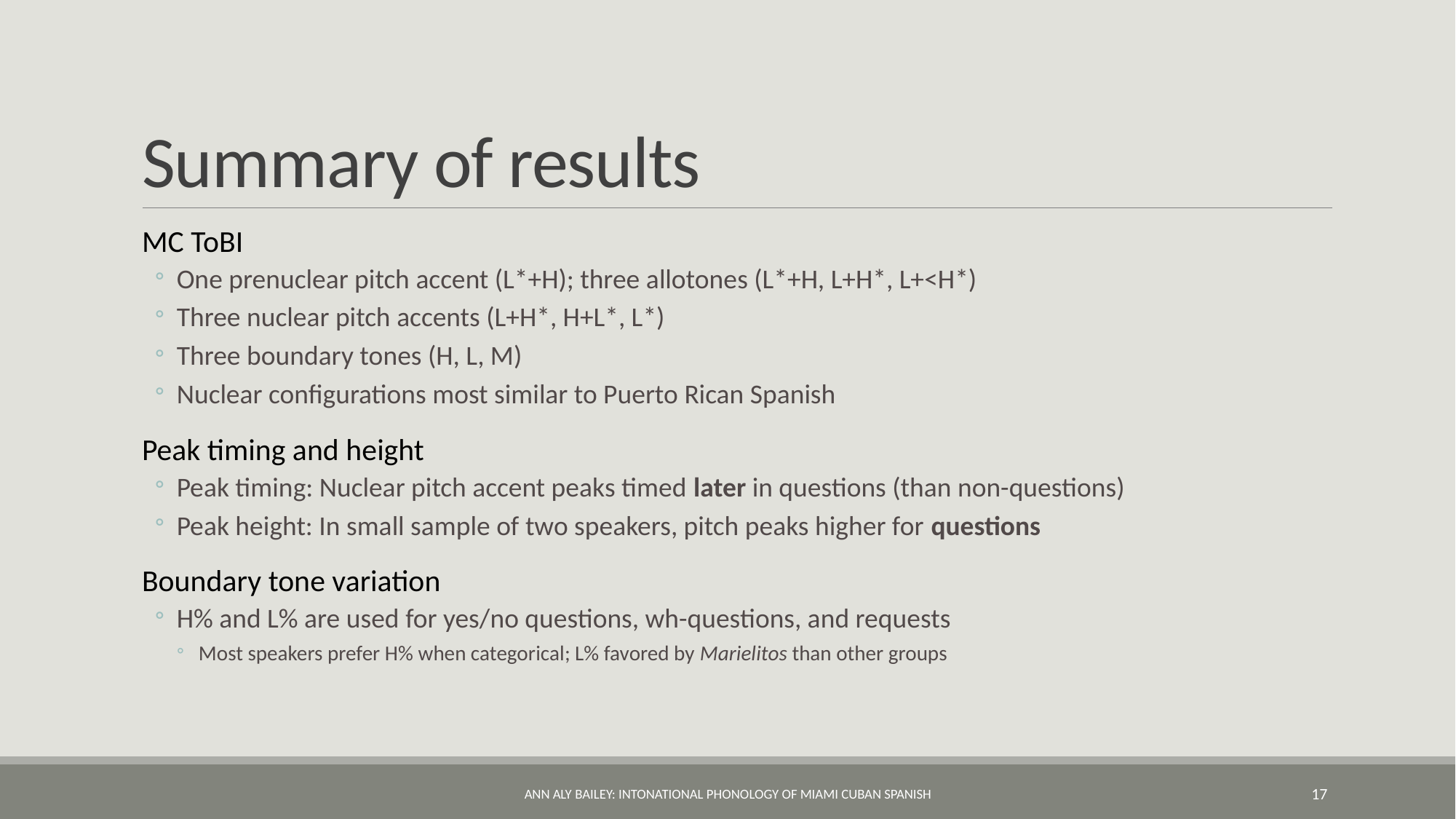

# Summary of results
MC ToBI
One prenuclear pitch accent (L*+H); three allotones (L*+H, L+H*, L+<H*)
Three nuclear pitch accents (L+H*, H+L*, L*)
Three boundary tones (H, L, M)
Nuclear configurations most similar to Puerto Rican Spanish
Peak timing and height
Peak timing: Nuclear pitch accent peaks timed later in questions (than non-questions)
Peak height: In small sample of two speakers, pitch peaks higher for questions
Boundary tone variation
H% and L% are used for yes/no questions, wh-questions, and requests
Most speakers prefer H% when categorical; L% favored by Marielitos than other groups
Ann Aly Bailey: Intonational Phonology of Miami Cuban Spanish
17